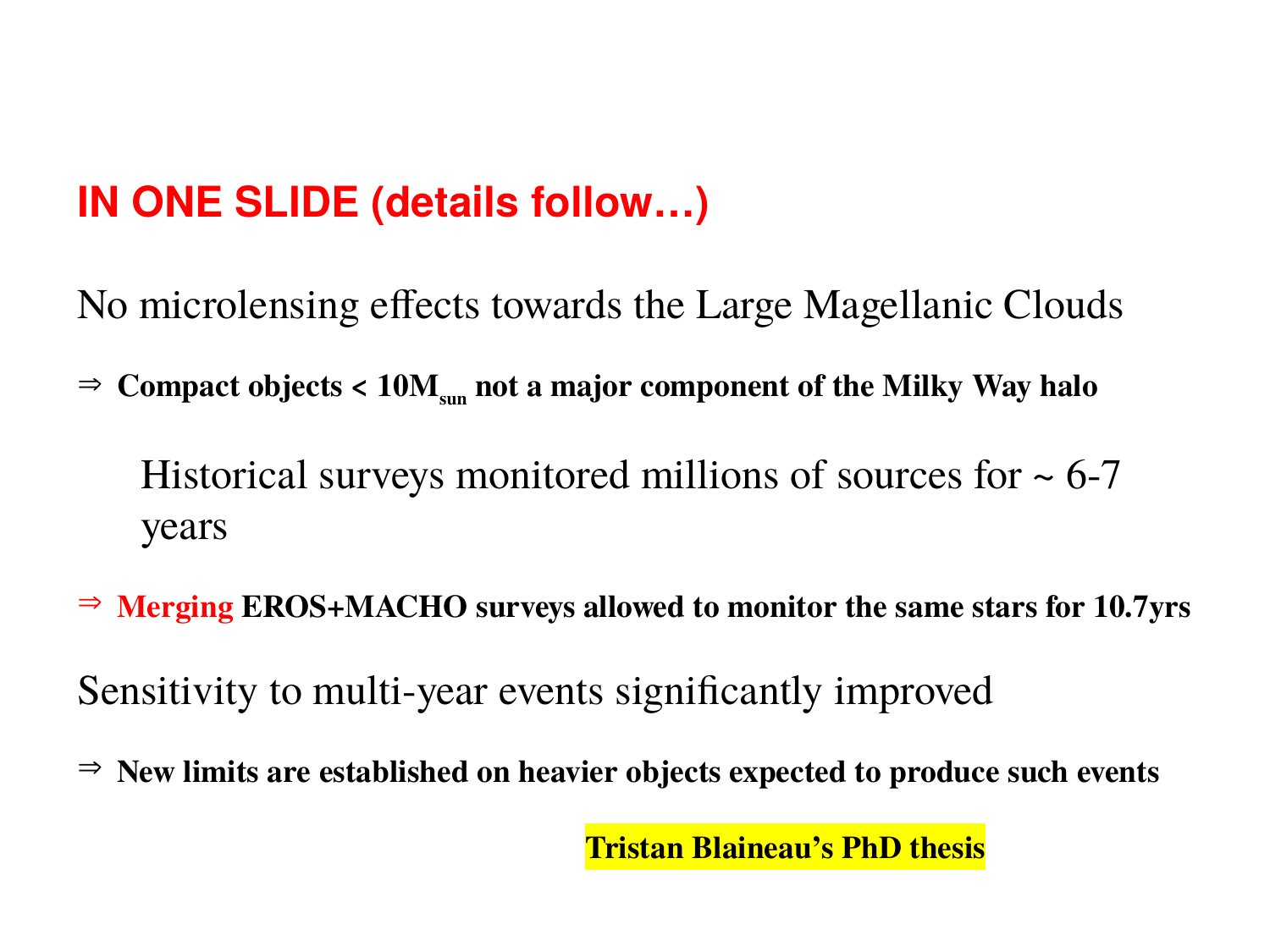

IN ONE SLIDE (details follow…)

No microlensing effects towards the Large Magellanic Clouds

Compact objects < 10Msun not a major component of the Milky Way halo

Historical surveys monitored millions of sources for ~ 6-7 years

Merging EROS+MACHO surveys allowed to monitor the same stars for 10.7yrs

Sensitivity to multi-year events significantly improved

New limits are established on heavier objects expected to produce such events

				Tristan Blaineau’s PhD thesis